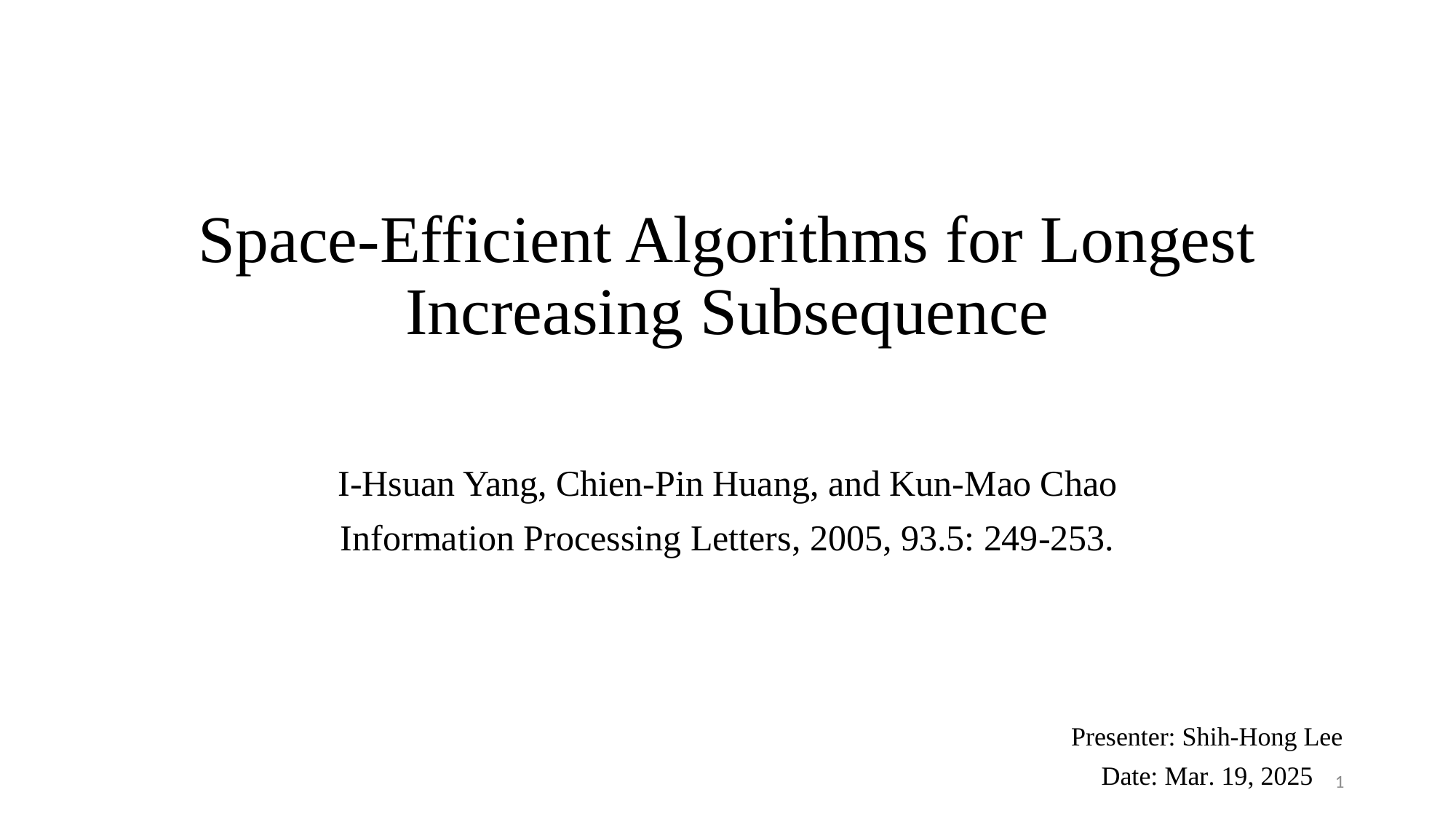

# Space-Efficient Algorithms for Longest Increasing Subsequence
I-Hsuan Yang, Chien-Pin Huang, and Kun-Mao Chao
Information Processing Letters, 2005, 93.5: 249-253.
Presenter: Shih-Hong Lee
Date: Mar. 19, 2025
1